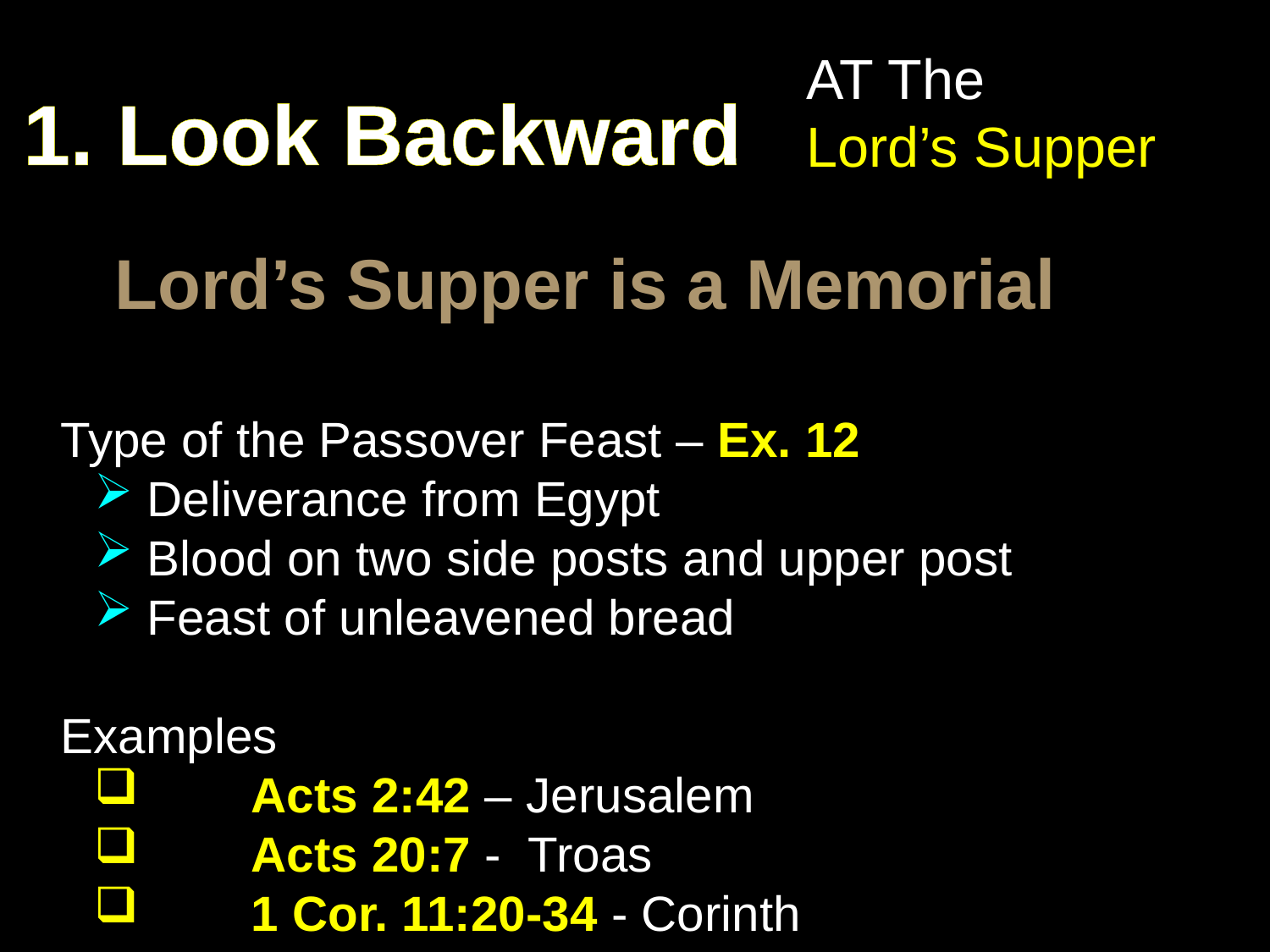

AT The
Lord’s Supper
1. Look Backward
Lord’s Supper is a Memorial
Type of the Passover Feast – Ex. 12
 Deliverance from Egypt
 Blood on two side posts and upper post
 Feast of unleavened bread

Examples
	Acts 2:42 – Jerusalem
	Acts 20:7 -  Troas
	1 Cor. 11:20-34 - Corinth